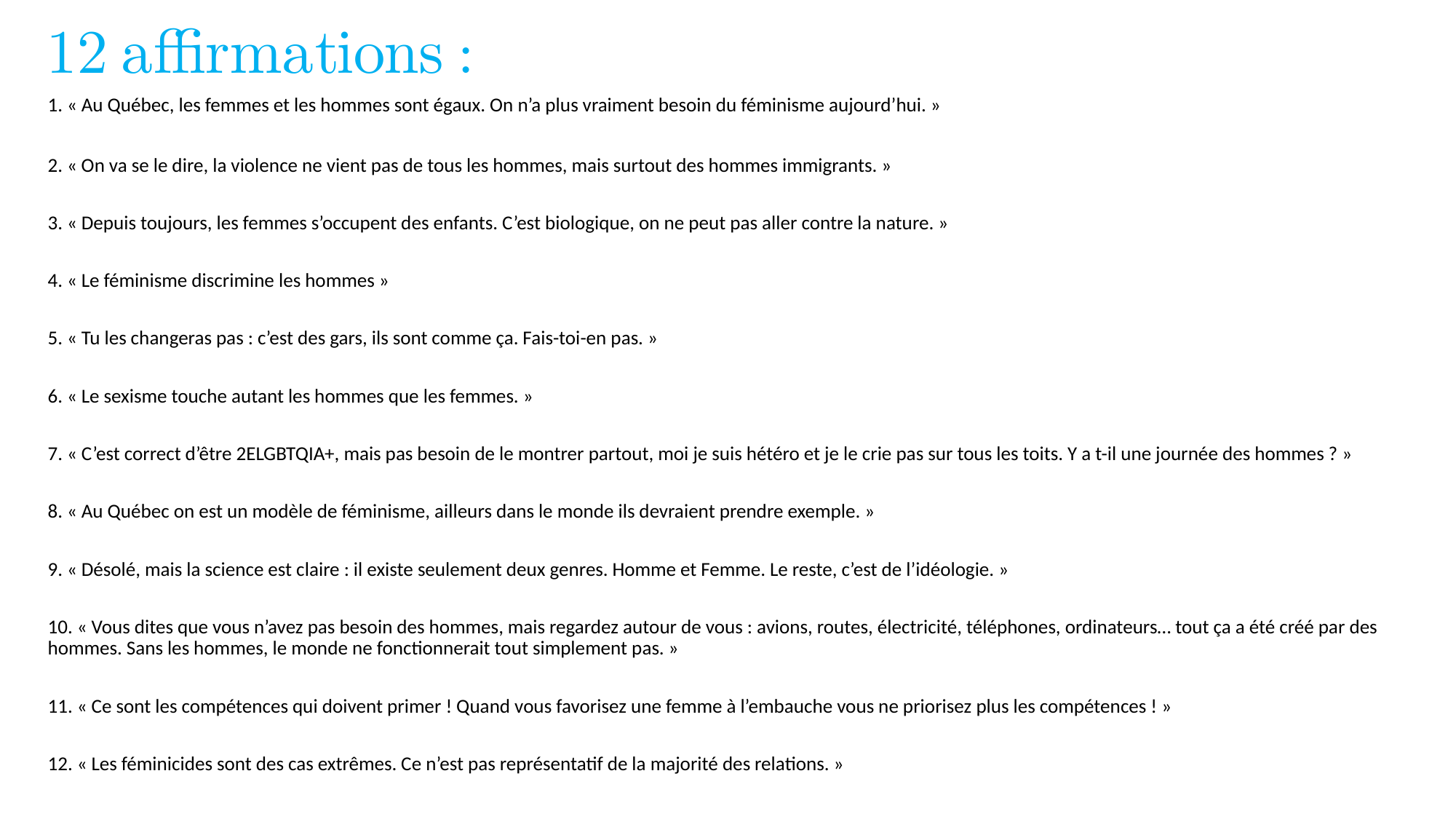

# 12 affirmations :
1. « Au Québec, les femmes et les hommes sont égaux. On n’a plus vraiment besoin du féminisme aujourd’hui. »
2. « On va se le dire, la violence ne vient pas de tous les hommes, mais surtout des hommes immigrants. »
3. « Depuis toujours, les femmes s’occupent des enfants. C’est biologique, on ne peut pas aller contre la nature. »
4. « Le féminisme discrimine les hommes »
5. « Tu les changeras pas : c’est des gars, ils sont comme ça. Fais-toi-en pas. »
6. « Le sexisme touche autant les hommes que les femmes. »
7. « C’est correct d’être 2ELGBTQIA+, mais pas besoin de le montrer partout, moi je suis hétéro et je le crie pas sur tous les toits. Y a t-il une journée des hommes ? »
8. « Au Québec on est un modèle de féminisme, ailleurs dans le monde ils devraient prendre exemple. »
9. « Désolé, mais la science est claire : il existe seulement deux genres. Homme et Femme. Le reste, c’est de l’idéologie. »
10. « Vous dites que vous n’avez pas besoin des hommes, mais regardez autour de vous : avions, routes, électricité, téléphones, ordinateurs… tout ça a été créé par des hommes. Sans les hommes, le monde ne fonctionnerait tout simplement pas. »
11. « Ce sont les compétences qui doivent primer ! Quand vous favorisez une femme à l’embauche vous ne priorisez plus les compétences ! »
12. « Les féminicides sont des cas extrêmes. Ce n’est pas représentatif de la majorité des relations. »